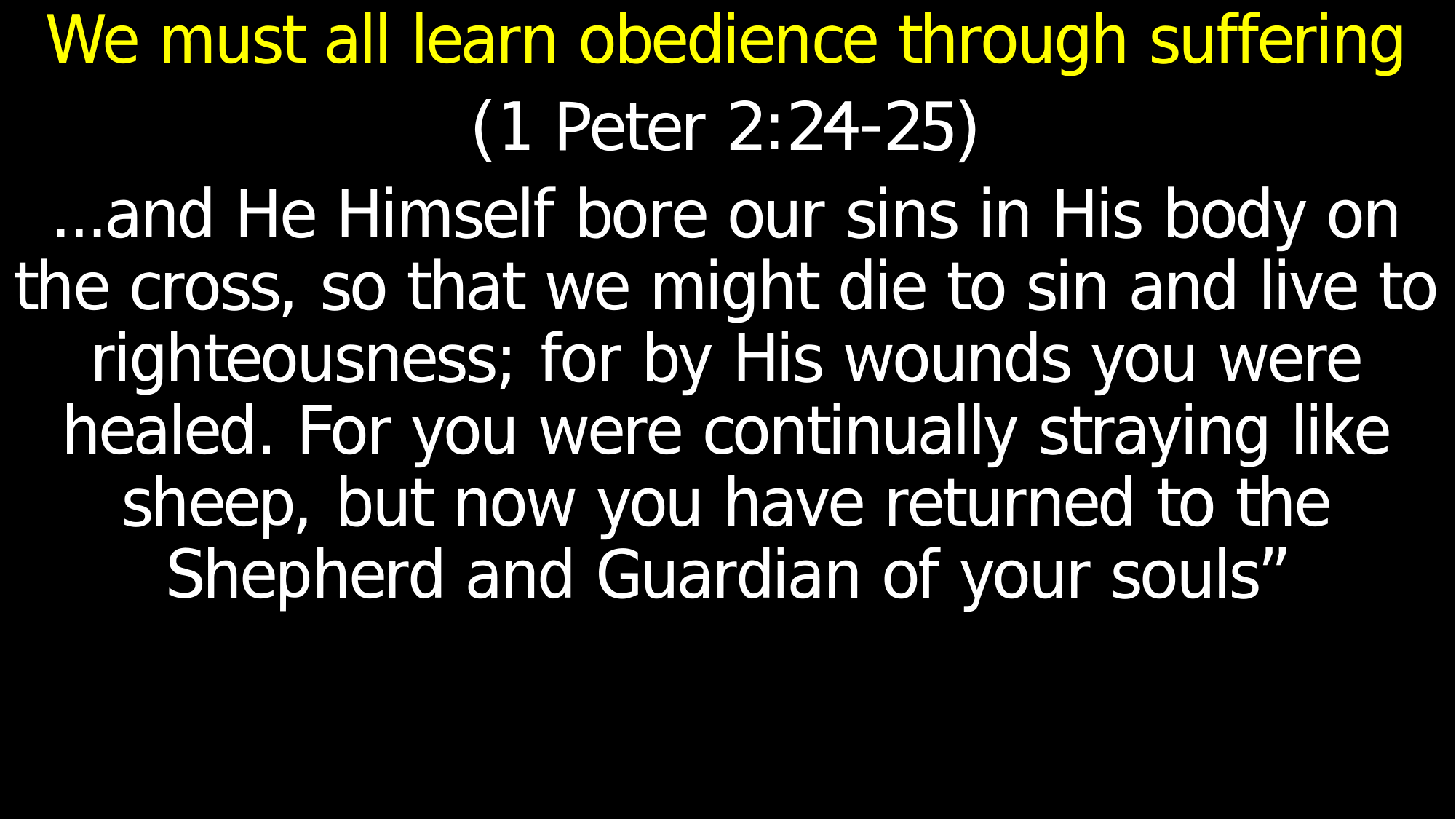

We must all learn obedience through suffering
(1 Peter 2:24-25)
…and He Himself bore our sins in His body on the cross, so that we might die to sin and live to righteousness; for by His wounds you were healed. For you were continually straying like sheep, but now you have returned to the Shepherd and Guardian of your souls”